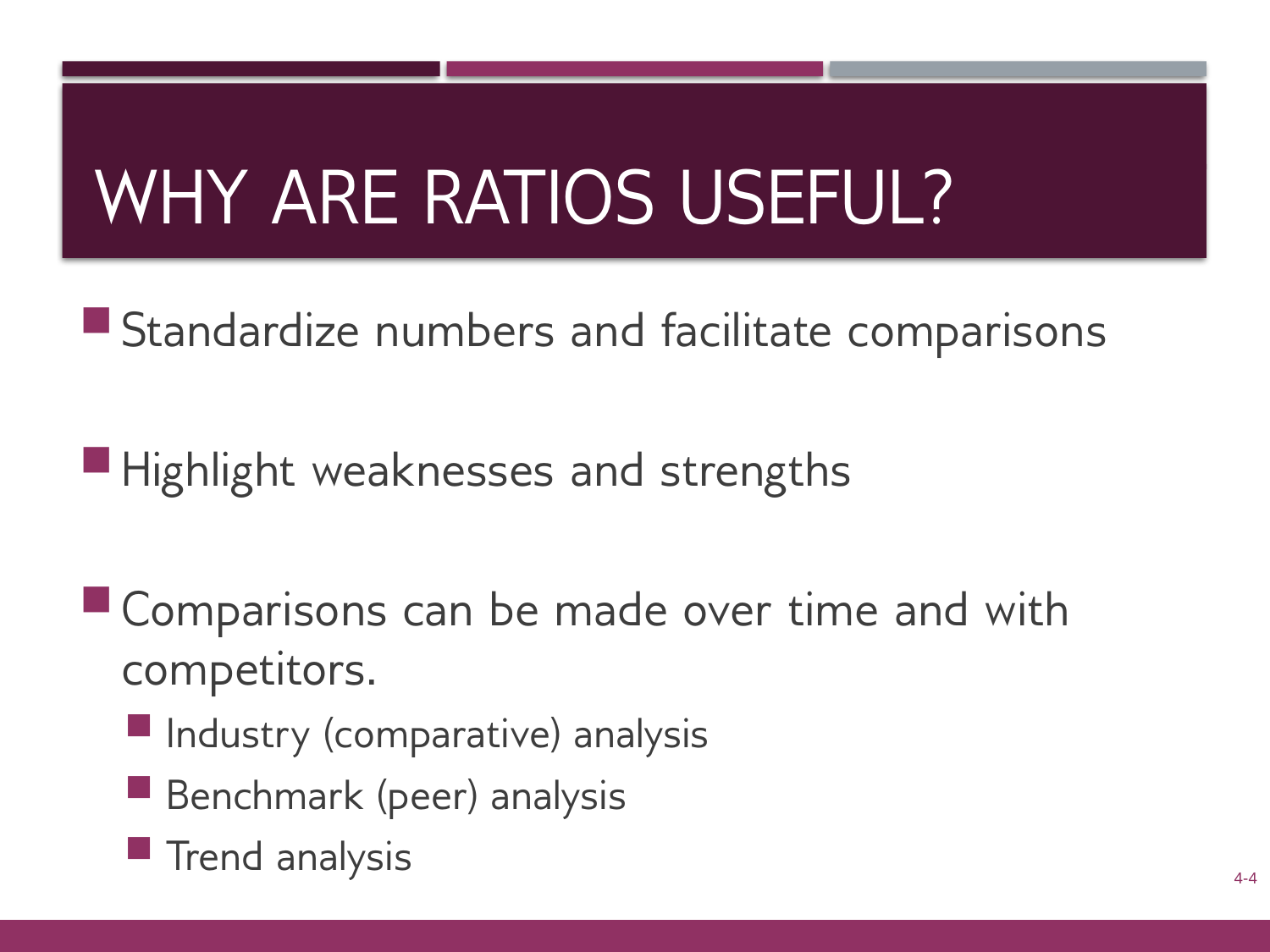

# Why are ratios useful?
Standardize numbers and facilitate comparisons

Highlight weaknesses and strengths

Comparisons can be made over time and with competitors.
Industry (comparative) analysis
Benchmark (peer) analysis
Trend analysis
4-4